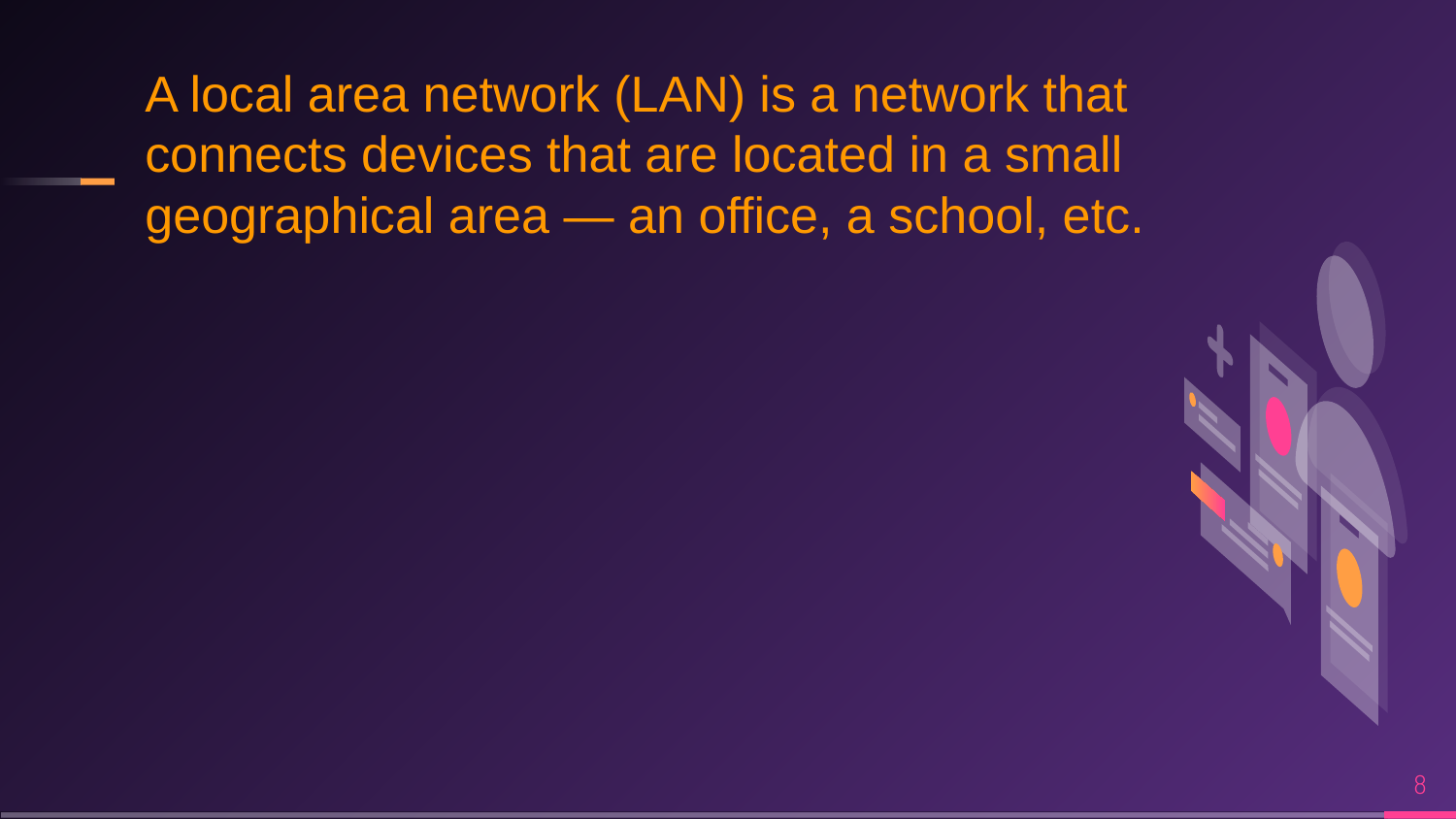

A local area network (LAN) is a network that connects devices that are located in a small geographical area — an office, a school, etc.

8